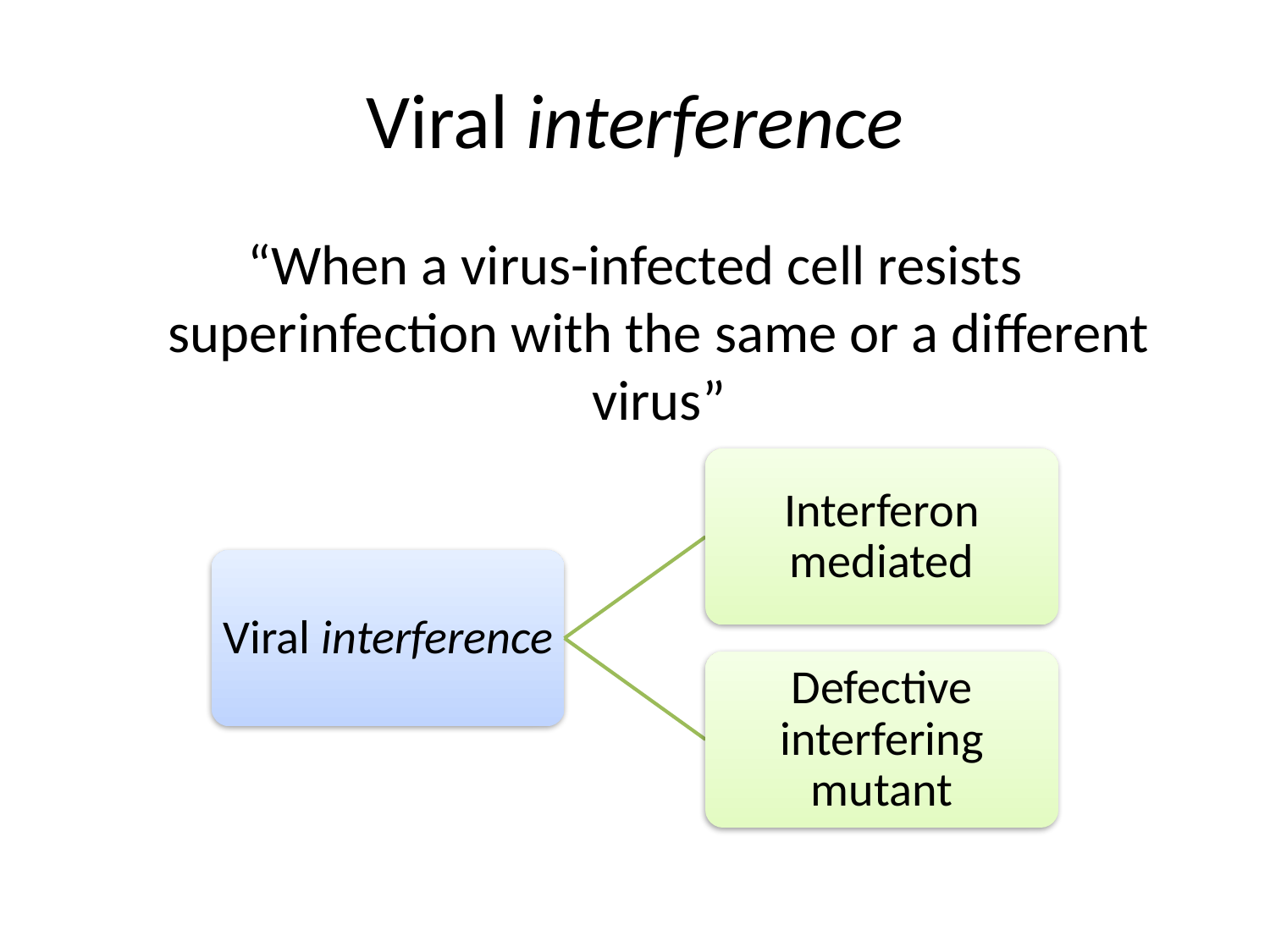

# Viral interference
“When a virus-infected cell resists superinfection with the same or a different virus”
Viral interference

Interferon mediated

Defective interfering mutant